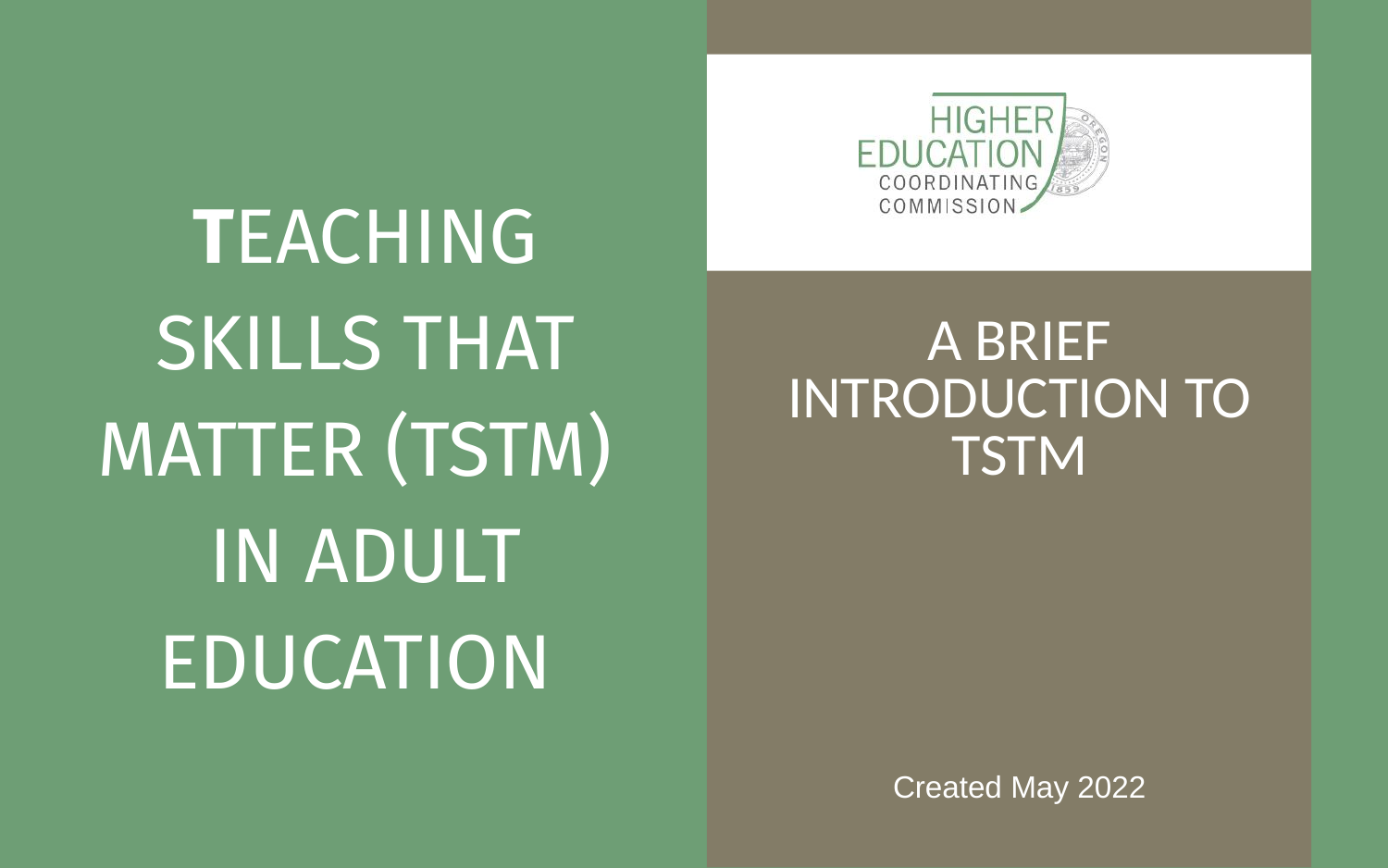

Title Slide
TEACHING SKILLS THAT MATTER (TSTM)
IN ADULT EDUCATION
A BRIEF INTRODUCTION TO TSTM
Created May 2022